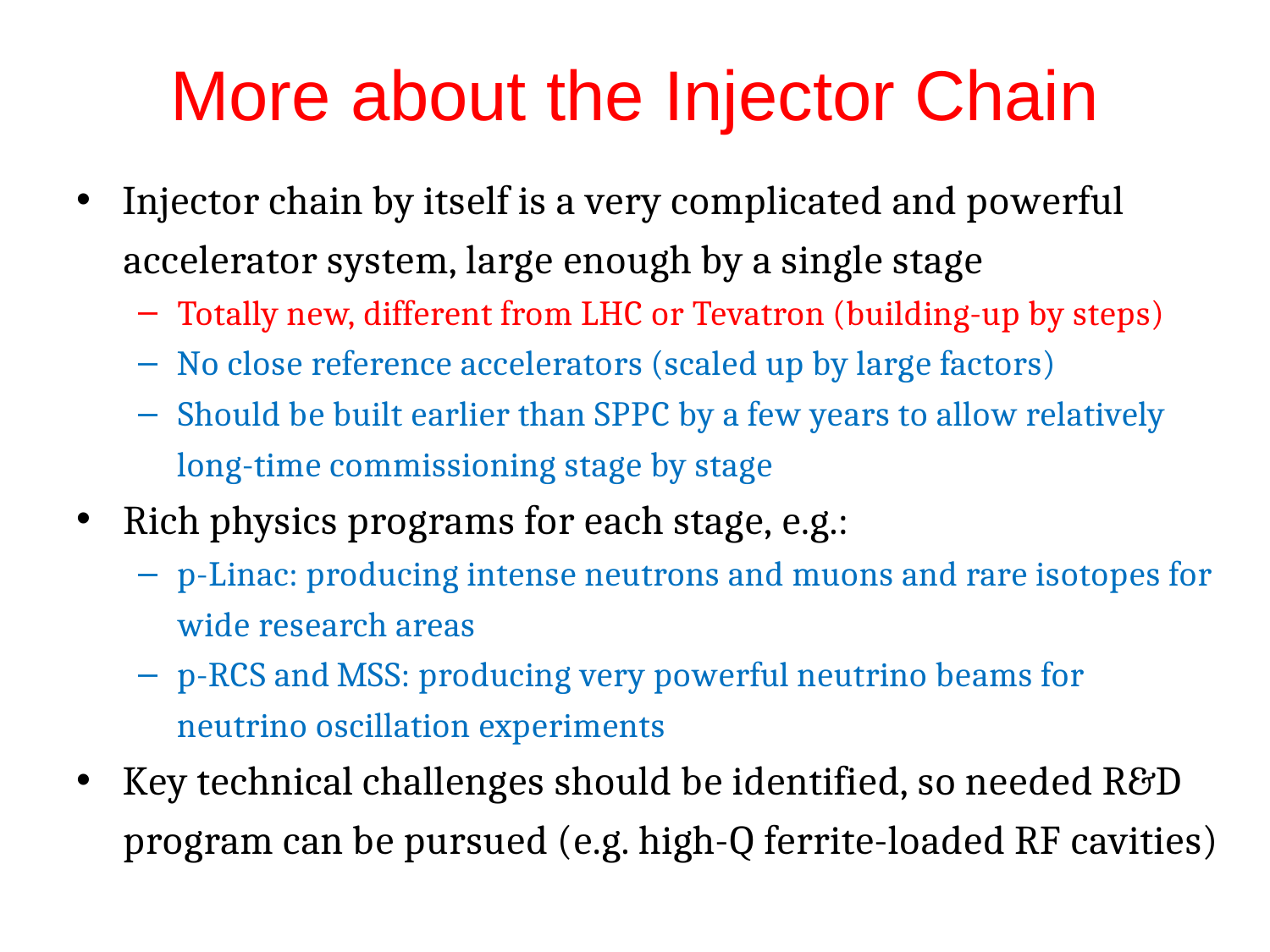

# More about the Injector Chain
Injector chain by itself is a very complicated and powerful accelerator system, large enough by a single stage
Totally new, different from LHC or Tevatron (building-up by steps)
No close reference accelerators (scaled up by large factors)
Should be built earlier than SPPC by a few years to allow relatively long-time commissioning stage by stage
Rich physics programs for each stage, e.g.:
p-Linac: producing intense neutrons and muons and rare isotopes for wide research areas
p-RCS and MSS: producing very powerful neutrino beams for neutrino oscillation experiments
Key technical challenges should be identified, so needed R&D program can be pursued (e.g. high-Q ferrite-loaded RF cavities)